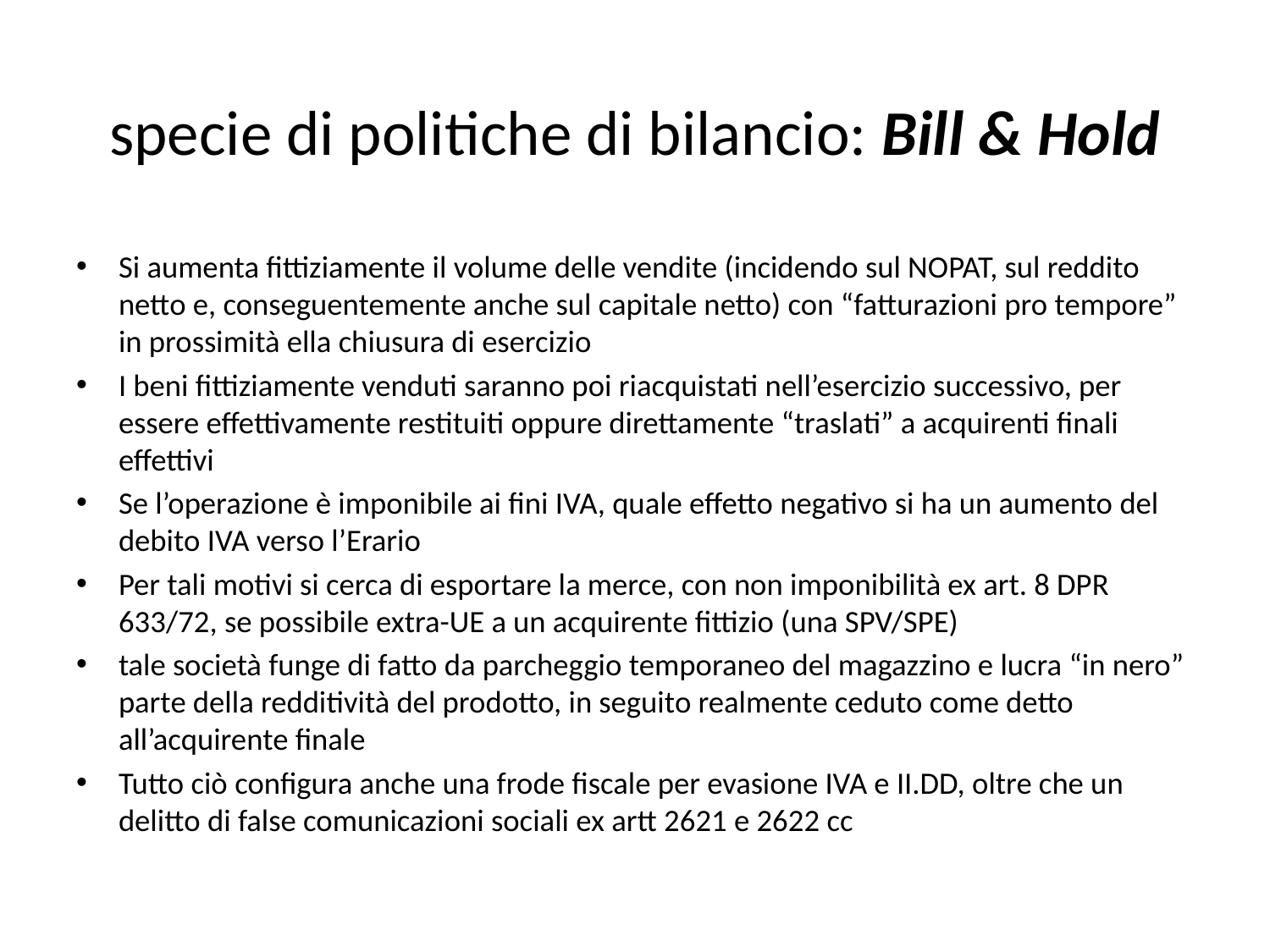

# specie di politiche di bilancio: Bill & Hold
Si aumenta fittiziamente il volume delle vendite (incidendo sul NOPAT, sul reddito netto e, conseguentemente anche sul capitale netto) con “fatturazioni pro tempore” in prossimità ella chiusura di esercizio
I beni fittiziamente venduti saranno poi riacquistati nell’esercizio successivo, per essere effettivamente restituiti oppure direttamente “traslati” a acquirenti finali effettivi
Se l’operazione è imponibile ai fini IVA, quale effetto negativo si ha un aumento del debito IVA verso l’Erario
Per tali motivi si cerca di esportare la merce, con non imponibilità ex art. 8 DPR 633/72, se possibile extra-UE a un acquirente fittizio (una SPV/SPE)
tale società funge di fatto da parcheggio temporaneo del magazzino e lucra “in nero” parte della redditività del prodotto, in seguito realmente ceduto come detto all’acquirente finale
Tutto ciò configura anche una frode fiscale per evasione IVA e II.DD, oltre che un delitto di false comunicazioni sociali ex artt 2621 e 2622 cc